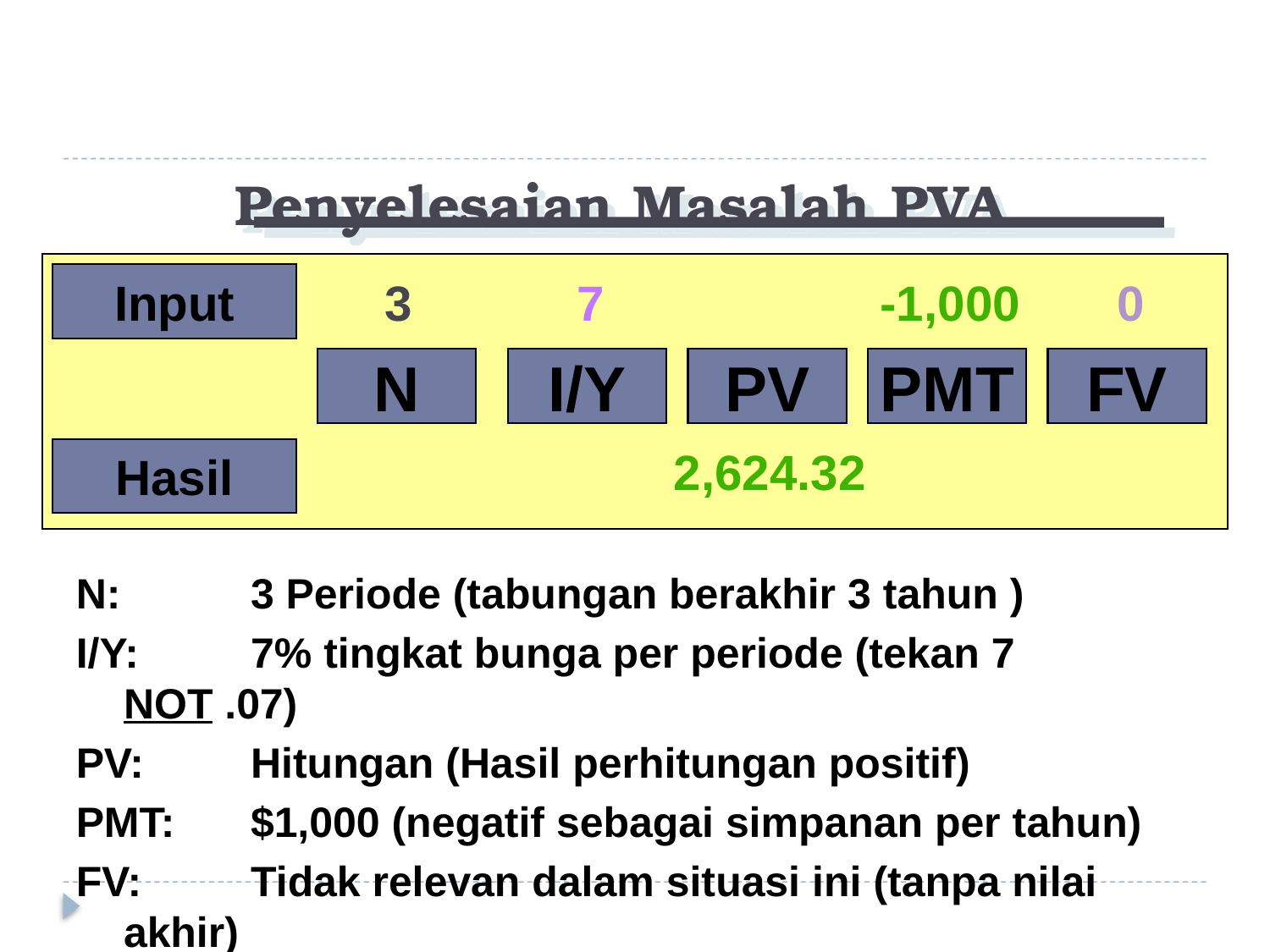

# Penyelesaian Masalah PVA

Input
    3            7                    -1,000       0
N
I/Y
PV
PMT
FV
                             2,624.32
Hasil
N:		3 Periode (tabungan berakhir 3 tahun )
I/Y:	7% tingkat bunga per periode (tekan 7 NOT .07)
PV:	Hitungan (Hasil perhitungan positif)
PMT:	$1,000 (negatif sebagai simpanan per tahun)
FV:	Tidak relevan dalam situasi ini (tanpa nilai akhir)